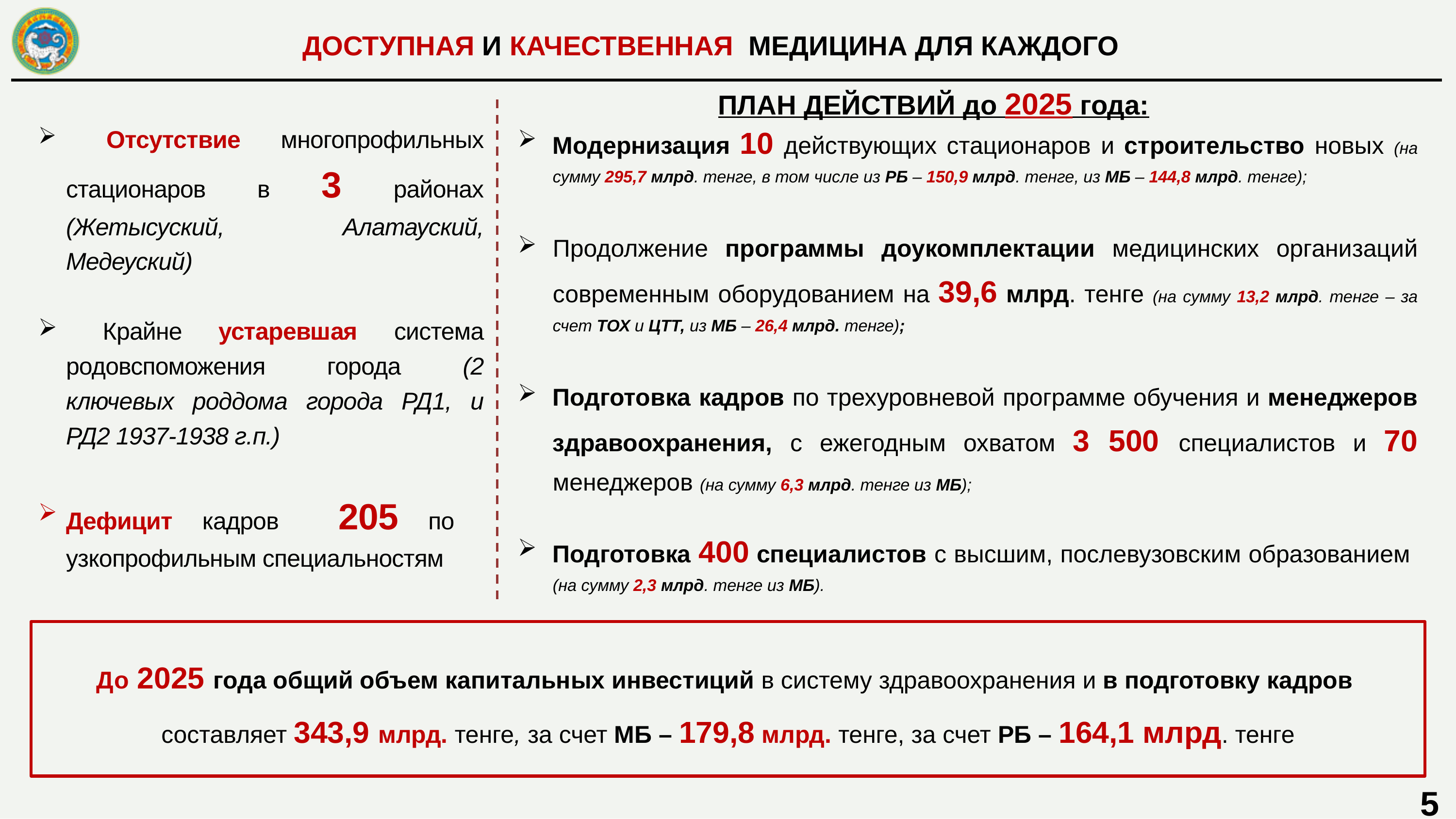

ДОСТУПНАЯ И КАЧЕСТВЕННАЯ  МЕДИЦИНА ДЛЯ КАЖДОГО
ПЛАН ДЕЙСТВИЙ до 2025 года:

 Отсутствие многопрофильных стационаров в 3 районах (Жетысуский, Алатауский, Медеуский)

 Крайне устаревшая система родовспоможения города (2 ключевых роддома города РД1, и РД2 1937-1938 г.п.)

Дефицит кадров  205 по  узкопрофильным специальностям

Модернизация 10 действующих стационаров и строительство новых (на сумму 295,7 млрд. тенге, в том числе из РБ – 150,9 млрд. тенге, из МБ – 144,8 млрд. тенге);

Продолжение программы доукомплектации медицинских организаций современным оборудованием на 39,6 млрд. тенге (на сумму 13,2 млрд. тенге – за счет ТОХ и ЦТТ, из МБ – 26,4 млрд. тенге);

Подготовка кадров по трехуровневой программе обучения и менеджеров здравоохранения, с ежегодным охватом 3 500 специалистов и 70 менеджеров (на сумму 6,3 млрд. тенге из МБ);

Подготовка 400 специалистов с высшим, послевузовским образованием  (на сумму 2,3 млрд. тенге из МБ).

До 2025 года общий объем капитальных инвестиций в систему здравоохранения и в подготовку кадров  составляет 343,9 млрд. тенге, за счет МБ – 179,8 млрд. тенге, за счет РБ – 164,1 млрд. тенге